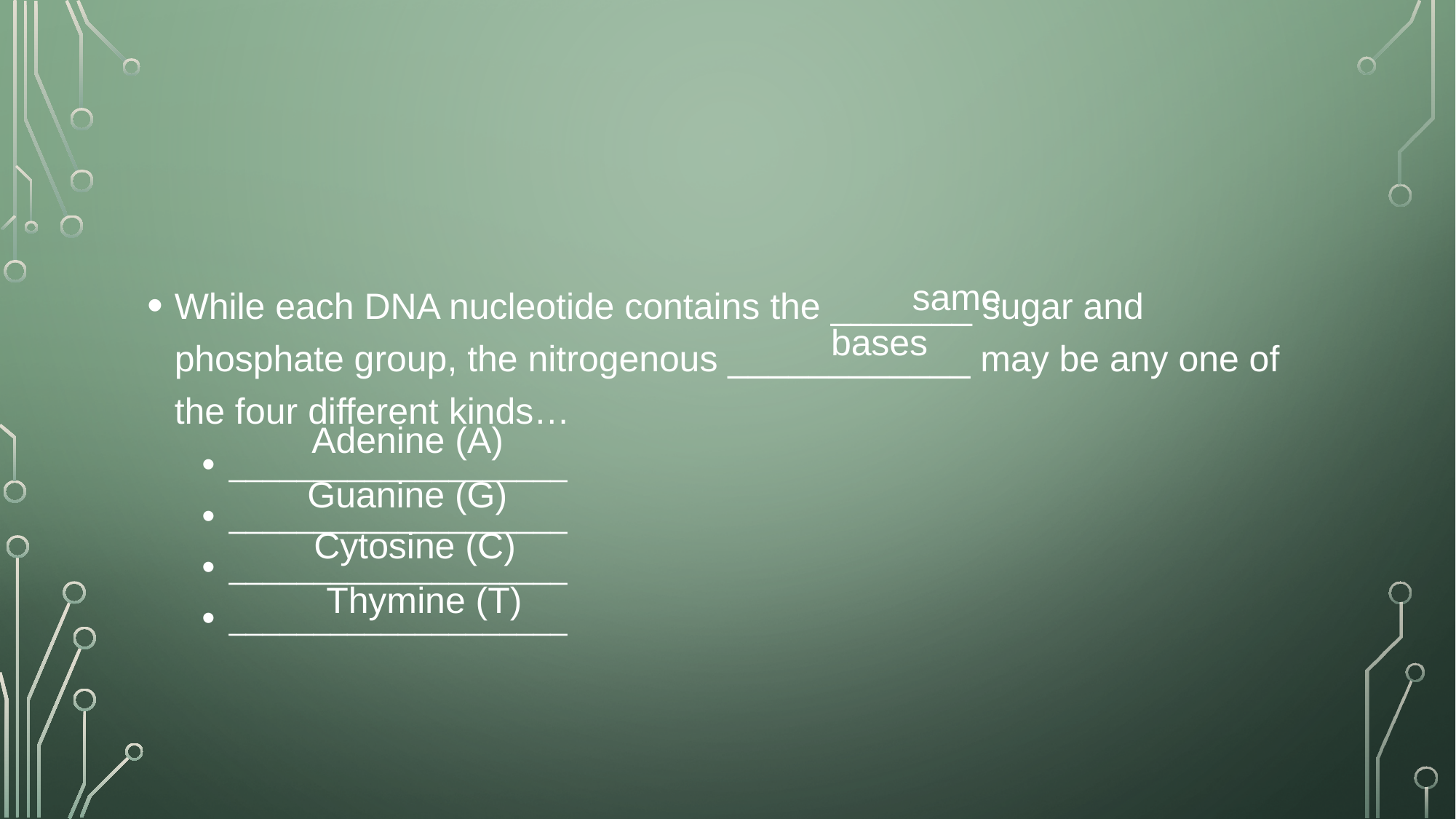

#
While each DNA nucleotide contains the _______ sugar and phosphate group, the nitrogenous ____________ may be any one of the four different kinds…
____________________
____________________
____________________
____________________
same
bases
Adenine (A)
Guanine (G)
Cytosine (C)
Thymine (T)